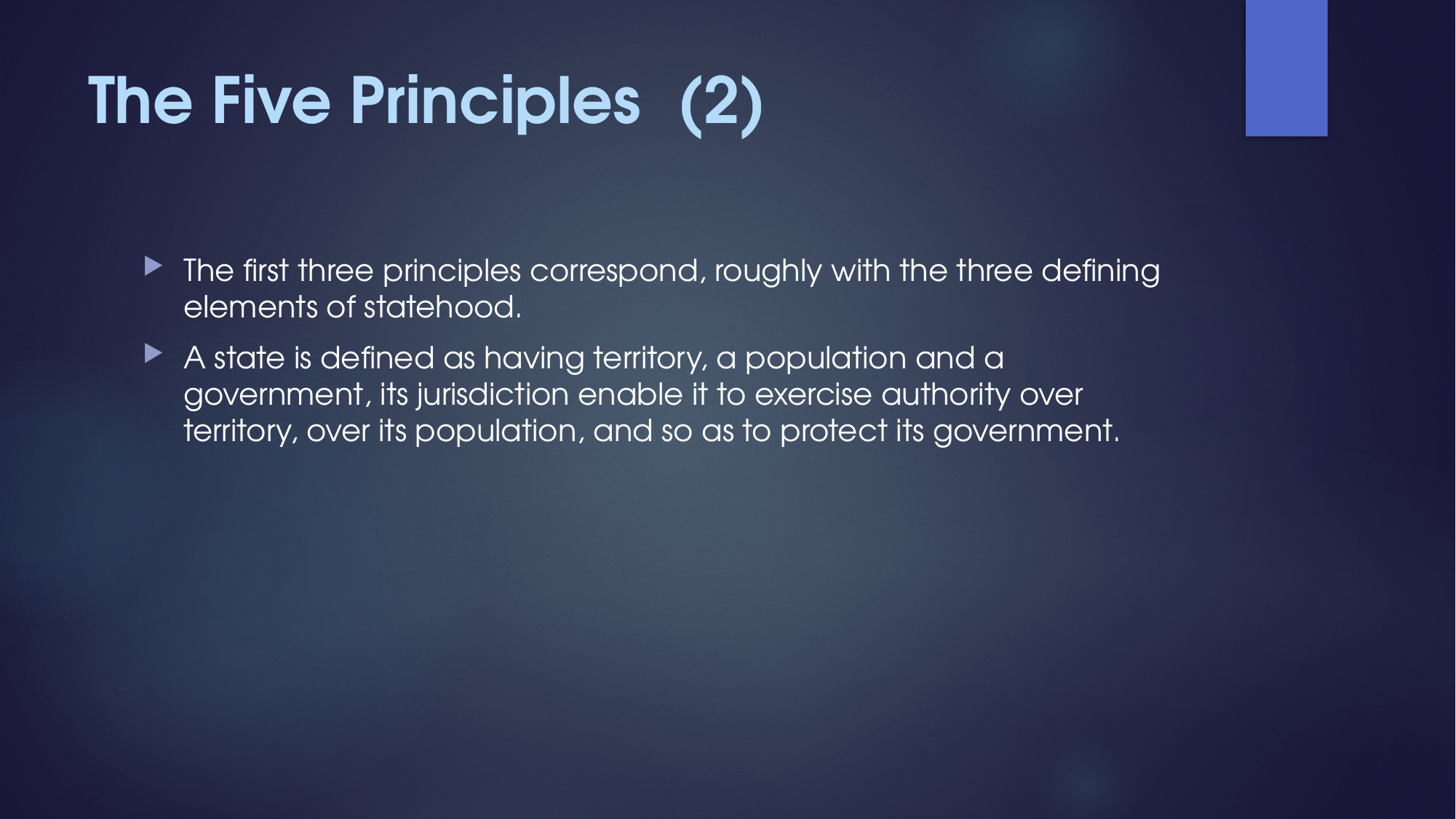

# The Five Principles  (2)
The first three principles correspond, roughly with the three defining elements of statehood.
A state is defined as having territory, a population and a government, its jurisdiction enable it to exercise authority over territory, over its population, and so as to protect its government.